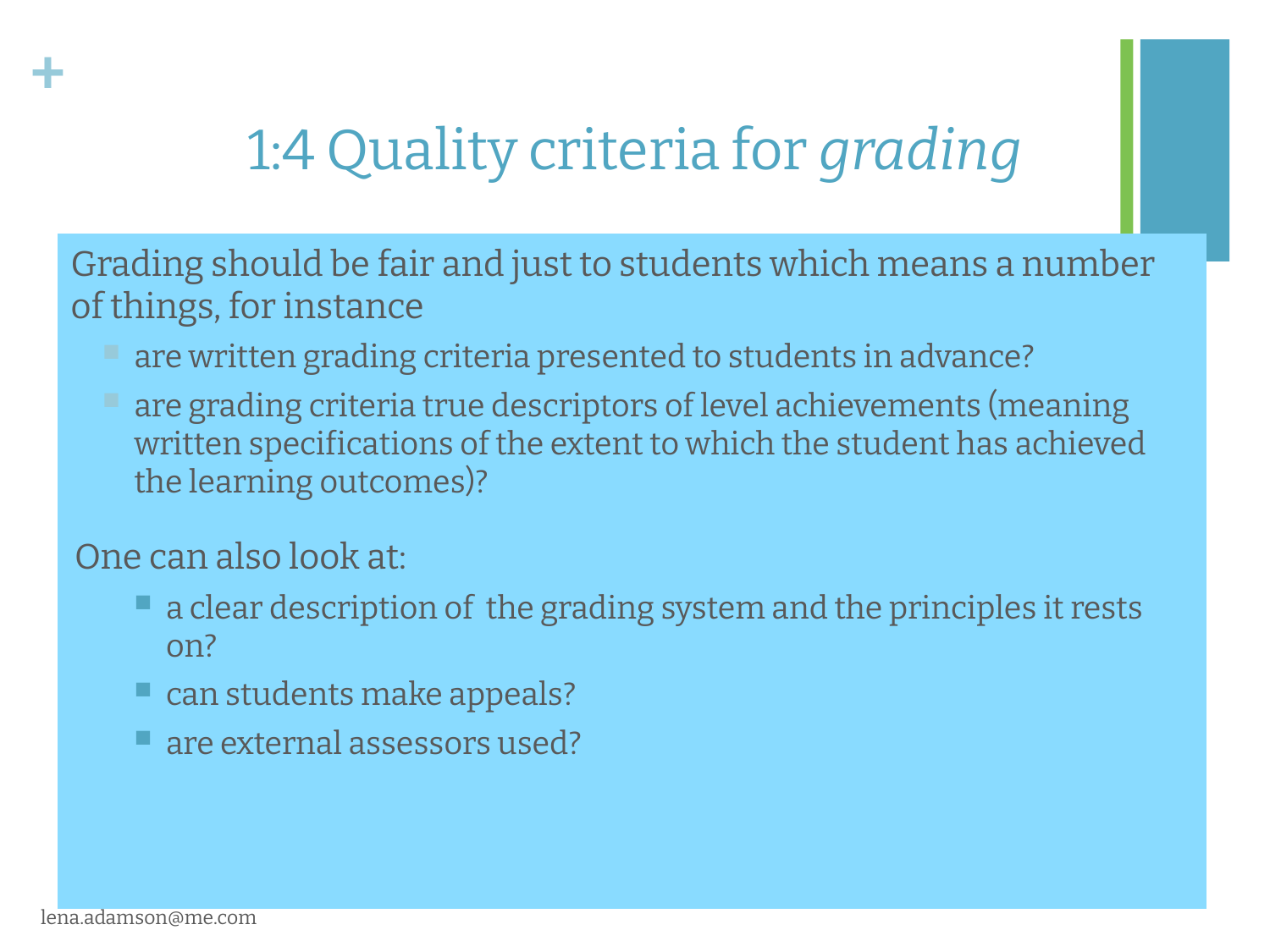

# 1:4 Quality criteria for grading
Grading should be fair and just to students which means a number of things, for instance
are written grading criteria presented to students in advance?
are grading criteria true descriptors of level achievements (meaning written specifications of the extent to which the student has achieved the learning outcomes)?
One can also look at:
a clear description of  the grading system and the principles it rests on?
can students make appeals?
are external assessors used?
lena.adamson@me.com